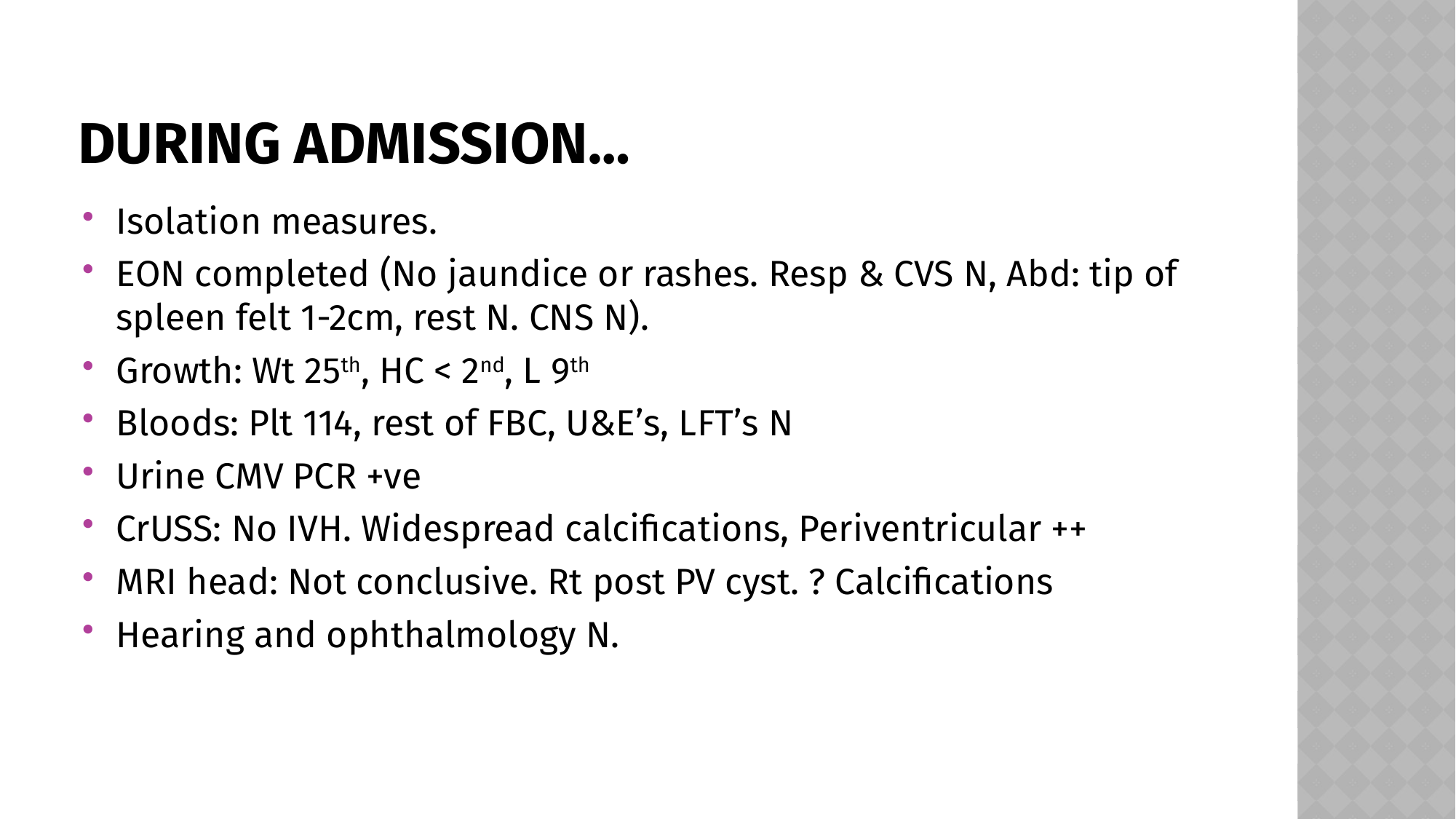

# During admission…
Isolation measures.
EON completed (No jaundice or rashes. Resp & CVS N, Abd: tip of spleen felt 1-2cm, rest N. CNS N).
Growth: Wt 25th, HC < 2nd, L 9th
Bloods: Plt 114, rest of FBC, U&E’s, LFT’s N
Urine CMV PCR +ve
CrUSS: No IVH. Widespread calcifications, Periventricular ++
MRI head: Not conclusive. Rt post PV cyst. ? Calcifications
Hearing and ophthalmology N.